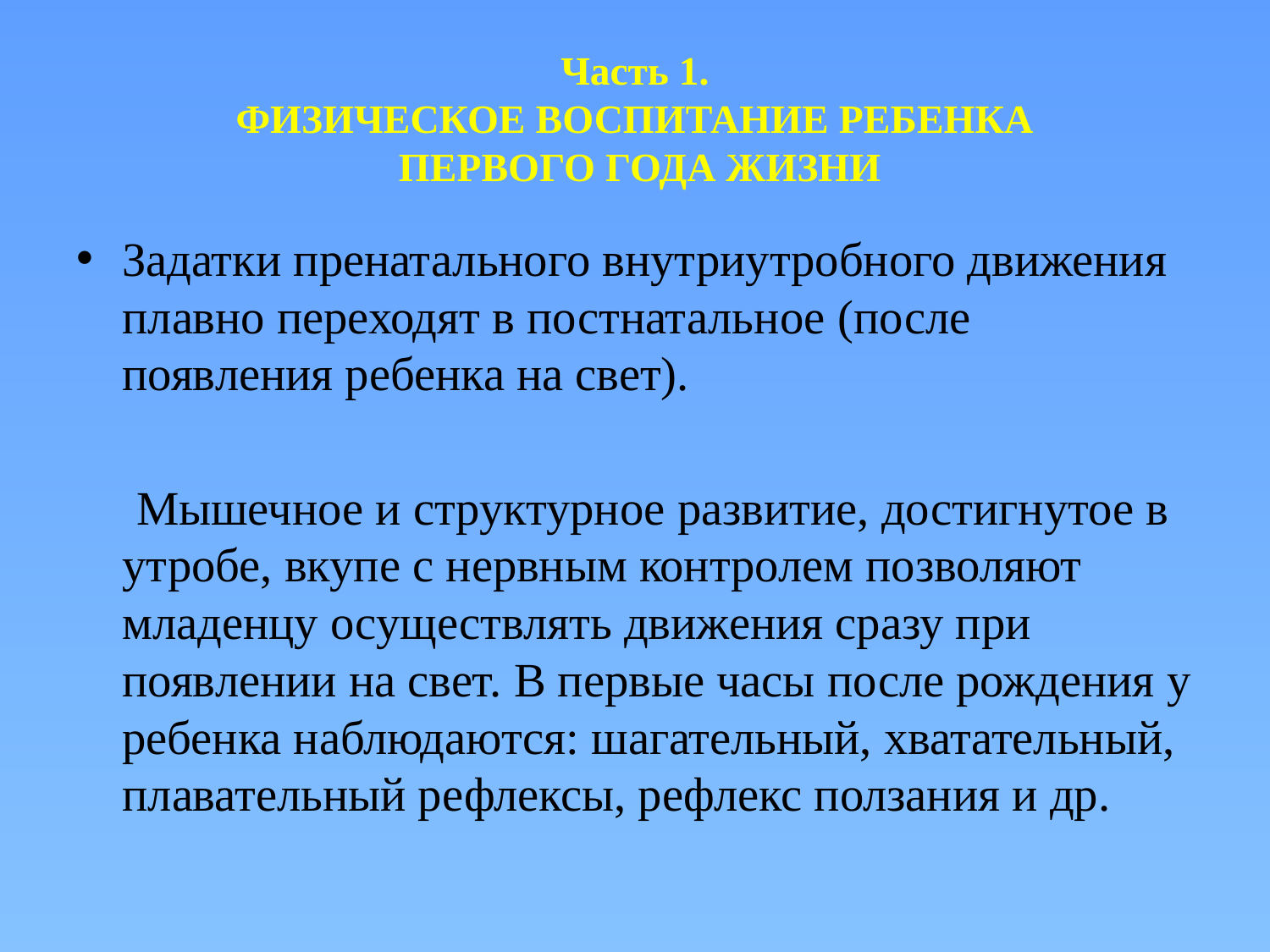

# Часть 1. ФИЗИЧЕСКОЕ ВОСПИТАНИЕ РЕБЕНКА ПЕРВОГО ГОДА ЖИЗНИ
Задатки пренатального внутриутробного движения плавно переходят в постнатальное (после появления ребенка на свет).

     Мышечное и структурное развитие, достигнутое в утробе, вкупе с нервным контролем позволяют младенцу осуществлять движения сразу при появлении на свет. В первые часы после рождения у ребенка наблюдаются: шагательный, хватательный, плавательный рефлексы, рефлекс ползания и др.